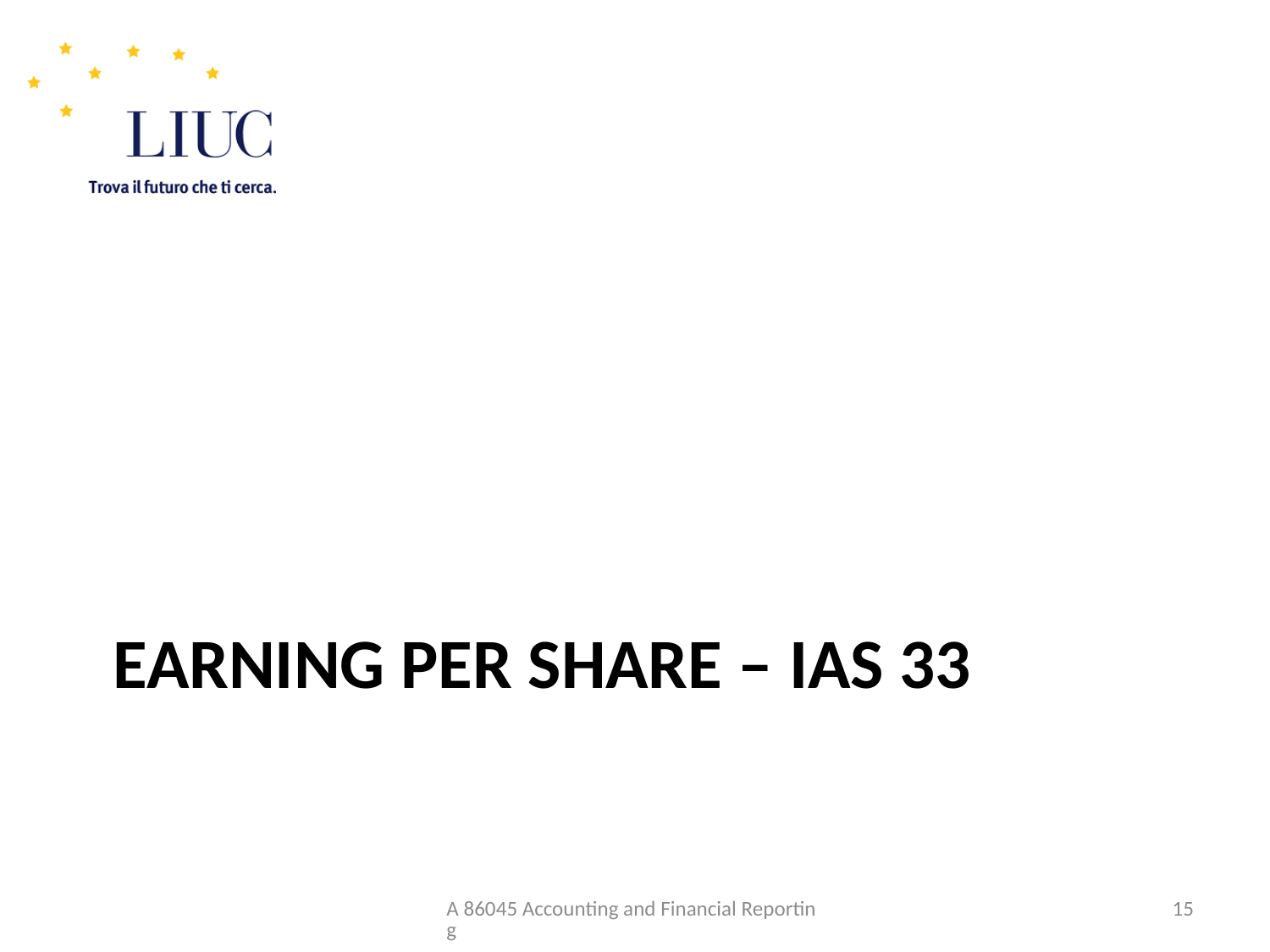

# Earning per share – IAS 33
A 86045 Accounting and Financial Reporting
15